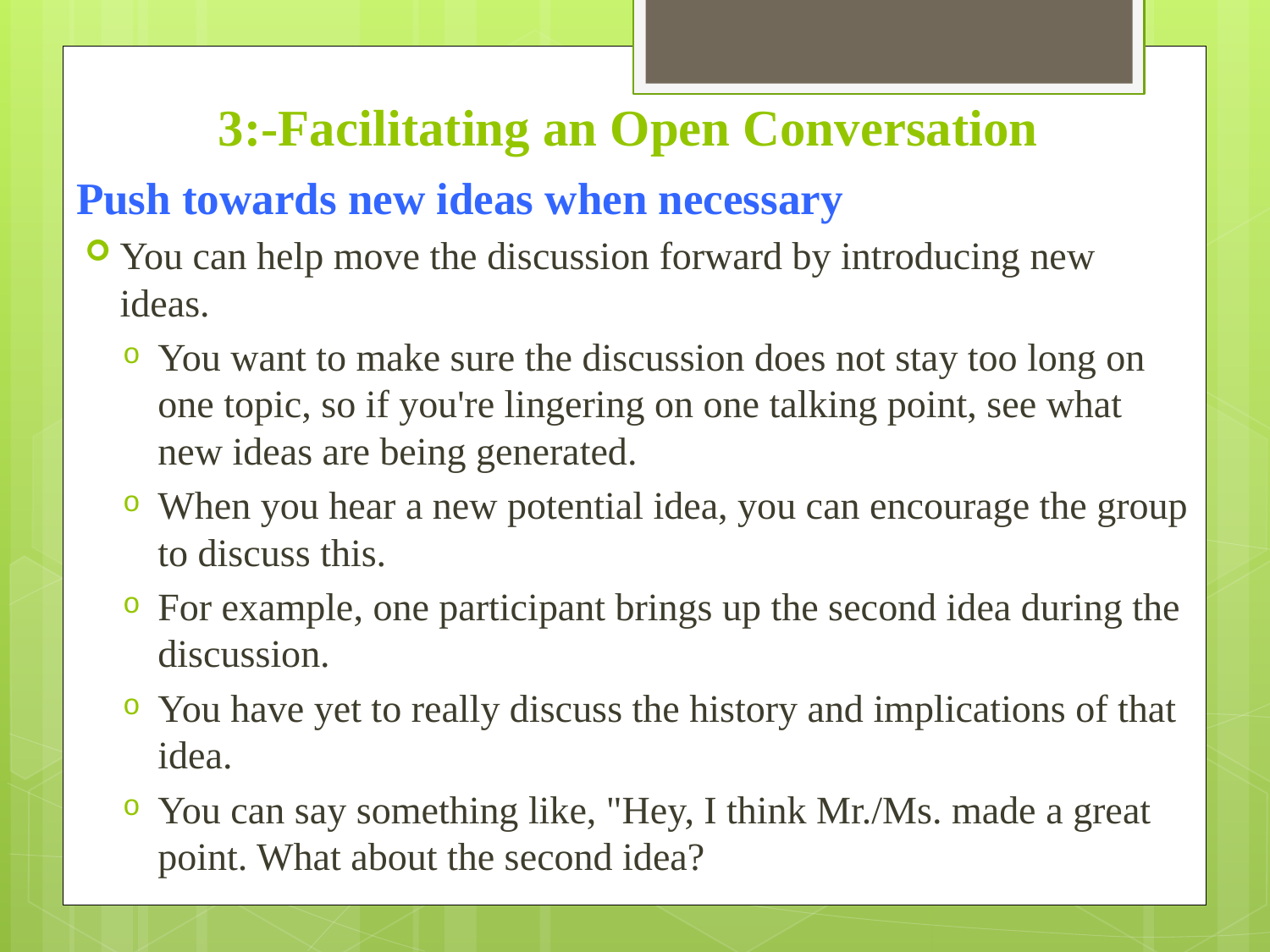

# 3:-Facilitating an Open Conversation
Push towards new ideas when necessary
You can help move the discussion forward by introducing new ideas.
You want to make sure the discussion does not stay too long on one topic, so if you're lingering on one talking point, see what new ideas are being generated.
When you hear a new potential idea, you can encourage the group to discuss this.
For example, one participant brings up the second idea during the discussion.
You have yet to really discuss the history and implications of that idea.
You can say something like, "Hey, I think Mr./Ms. made a great point. What about the second idea?